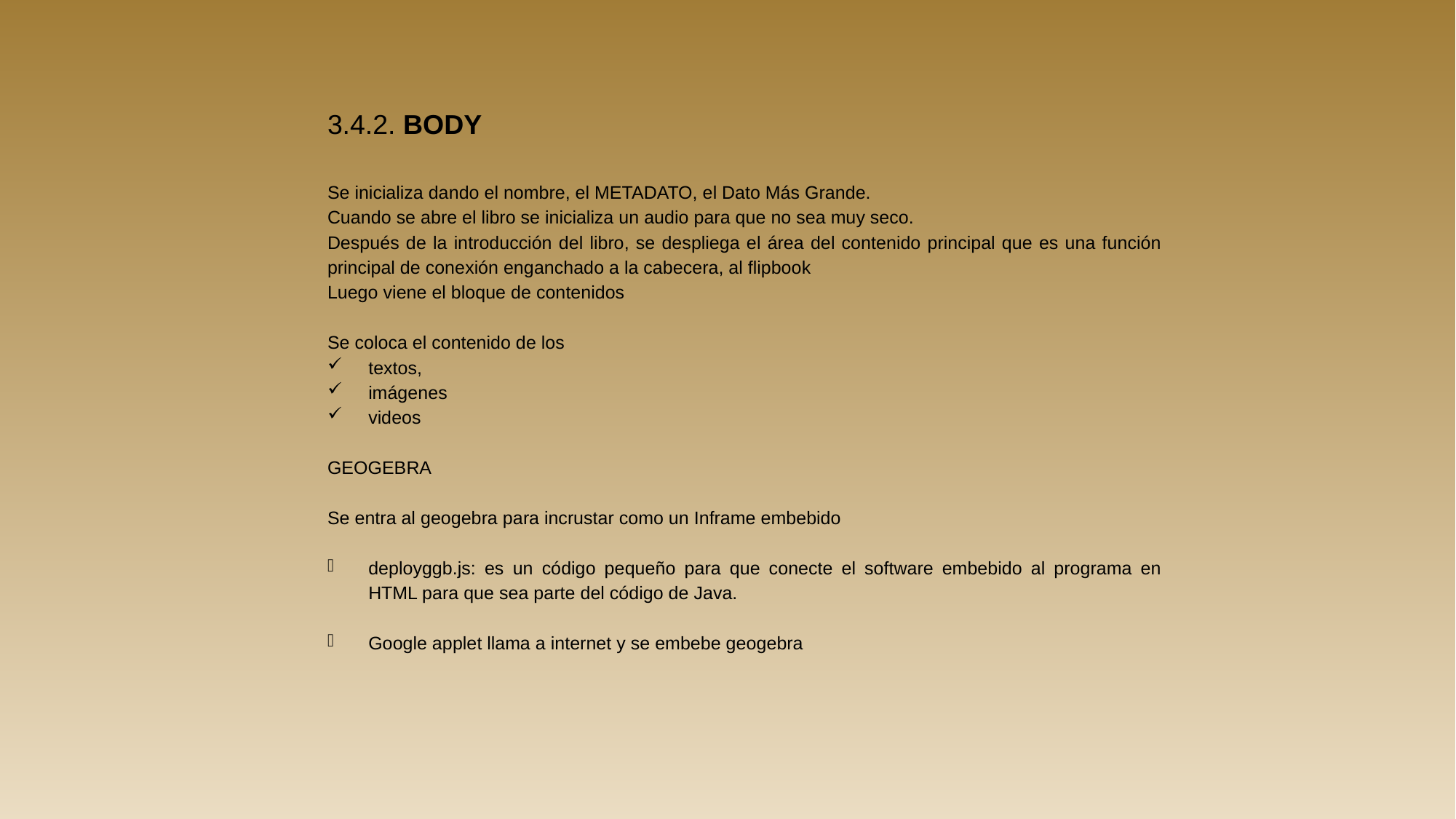

3.4.2. BODY

Se inicializa dando el nombre, el METADATO, el Dato Más Grande.
Cuando se abre el libro se inicializa un audio para que no sea muy seco.
Después de la introducción del libro, se despliega el área del contenido principal que es una función principal de conexión enganchado a la cabecera, al flipbook
Luego viene el bloque de contenidos

Se coloca el contenido de los
textos,
imágenes
videos

GEOGEBRA

Se entra al geogebra para incrustar como un Inframe embebido

deployggb.js: es un código pequeño para que conecte el software embebido al programa en HTML para que sea parte del código de Java.

Google applet llama a internet y se embebe geogebra